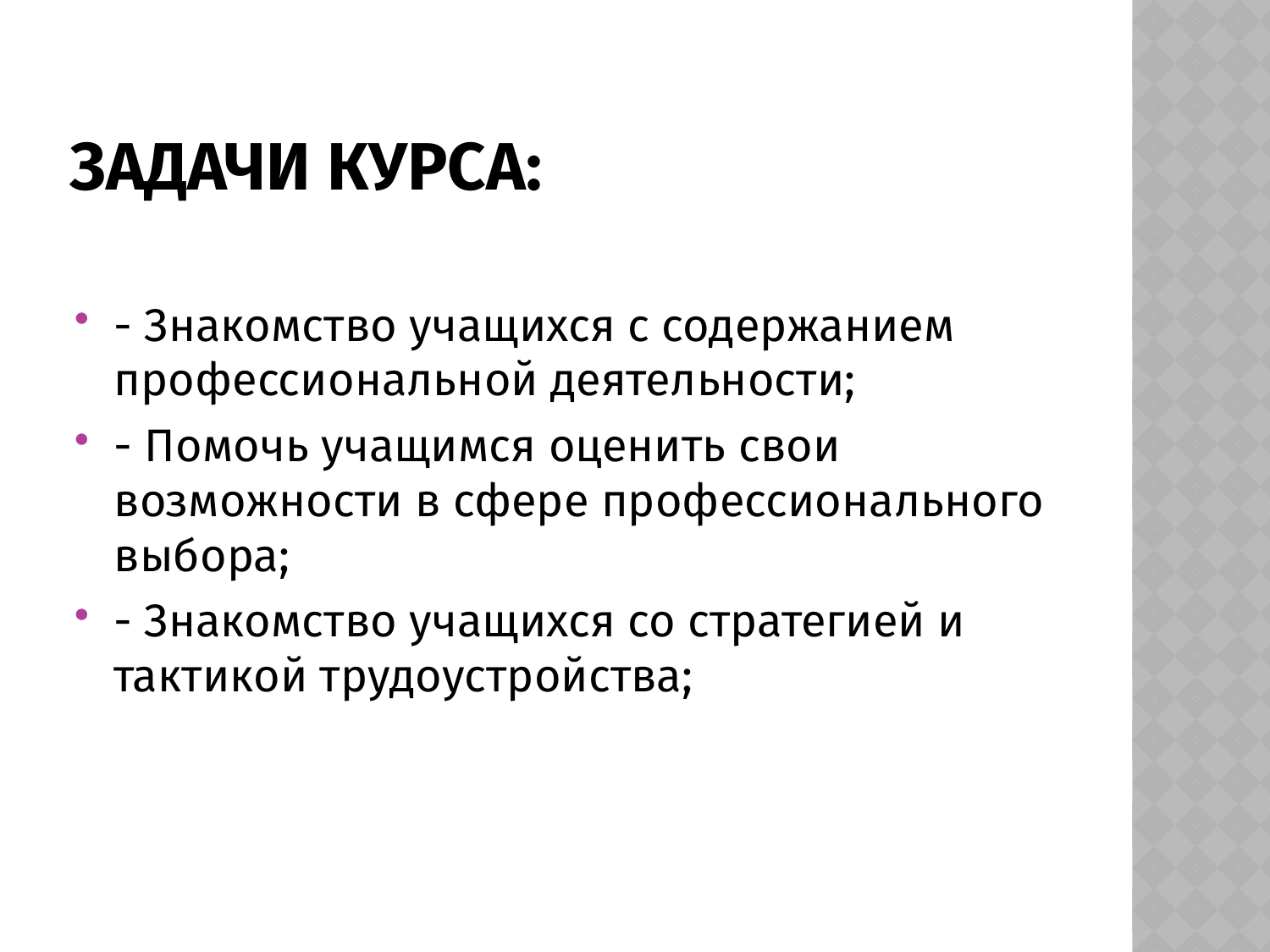

# Задачи курса:

- Знакомство учащихся с содержанием профессиональной деятельности;
- Помочь учащимся оценить свои возможности в сфере профессионального выбора;
- Знакомство учащихся со стратегией и тактикой трудоустройства;